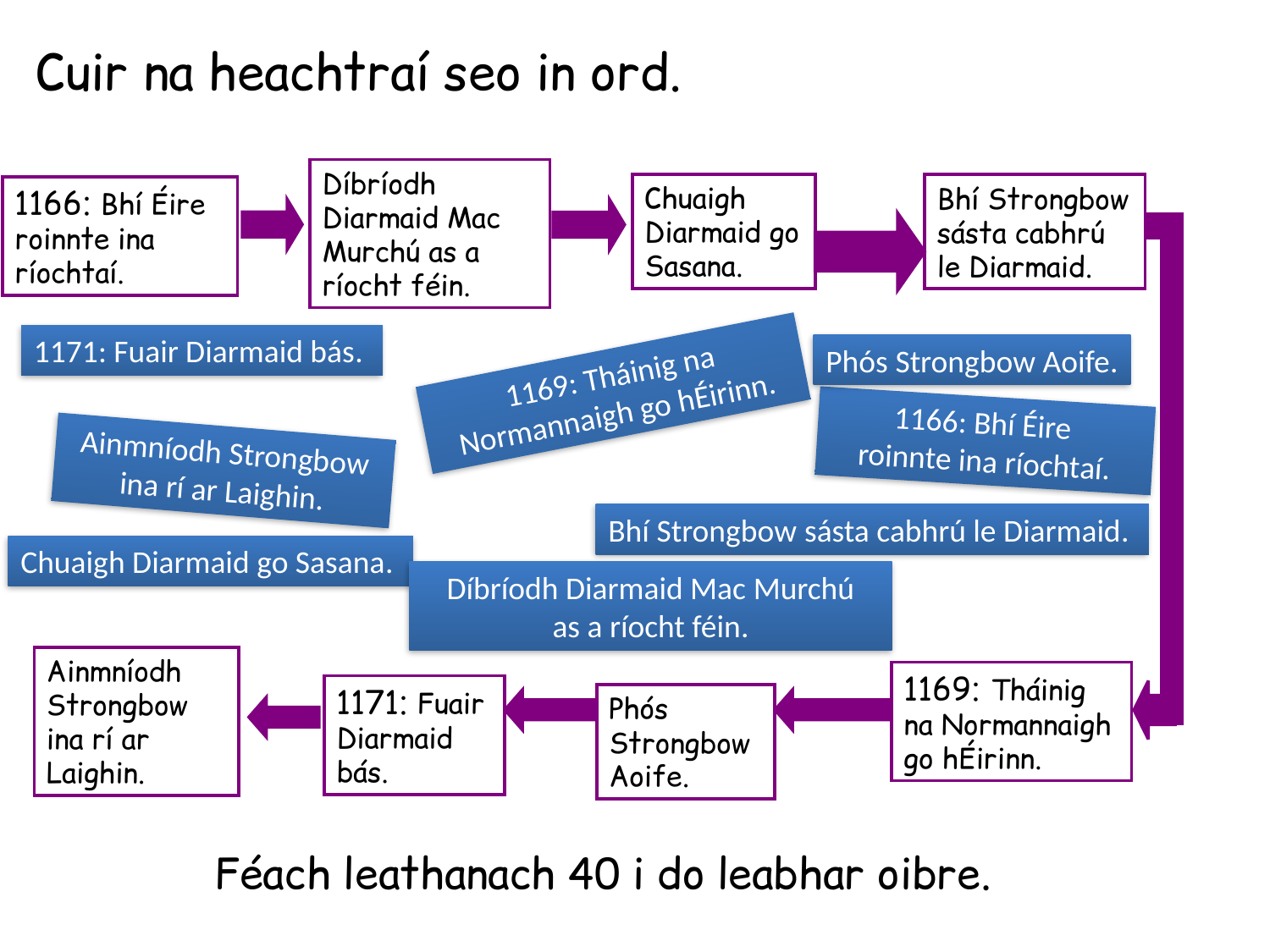

Cuir na heachtraí seo in ord.
Díbríodh Diarmaid Mac Murchú as a ríocht féin.

Chuaigh Diarmaid go Sasana.

Bhí Strongbow sásta cabhrú le Diarmaid.

1166: Bhí Éire roinnte ina ríochtaí.

1169: Tháinig na Normannaigh go hÉirinn.
1171: Fuair Diarmaid bás.
Phós Strongbow Aoife.
1169: Tháinig na Normannaigh go hÉirinn.
1166: Bhí Éire
roinnte ina ríochtaí.
Ainmníodh Strongbow ina rí ar Laighin.
Bhí Strongbow sásta cabhrú le Diarmaid.
Chuaigh Diarmaid go Sasana.
Díbríodh Diarmaid Mac Murchú
as a ríocht féin.
Ainmníodh Strongbow ina rí ar Laighin.

1171: Fuair Diarmaid bás.

Phós Strongbow Aoife.

Féach leathanach 40 i do leabhar oibre.